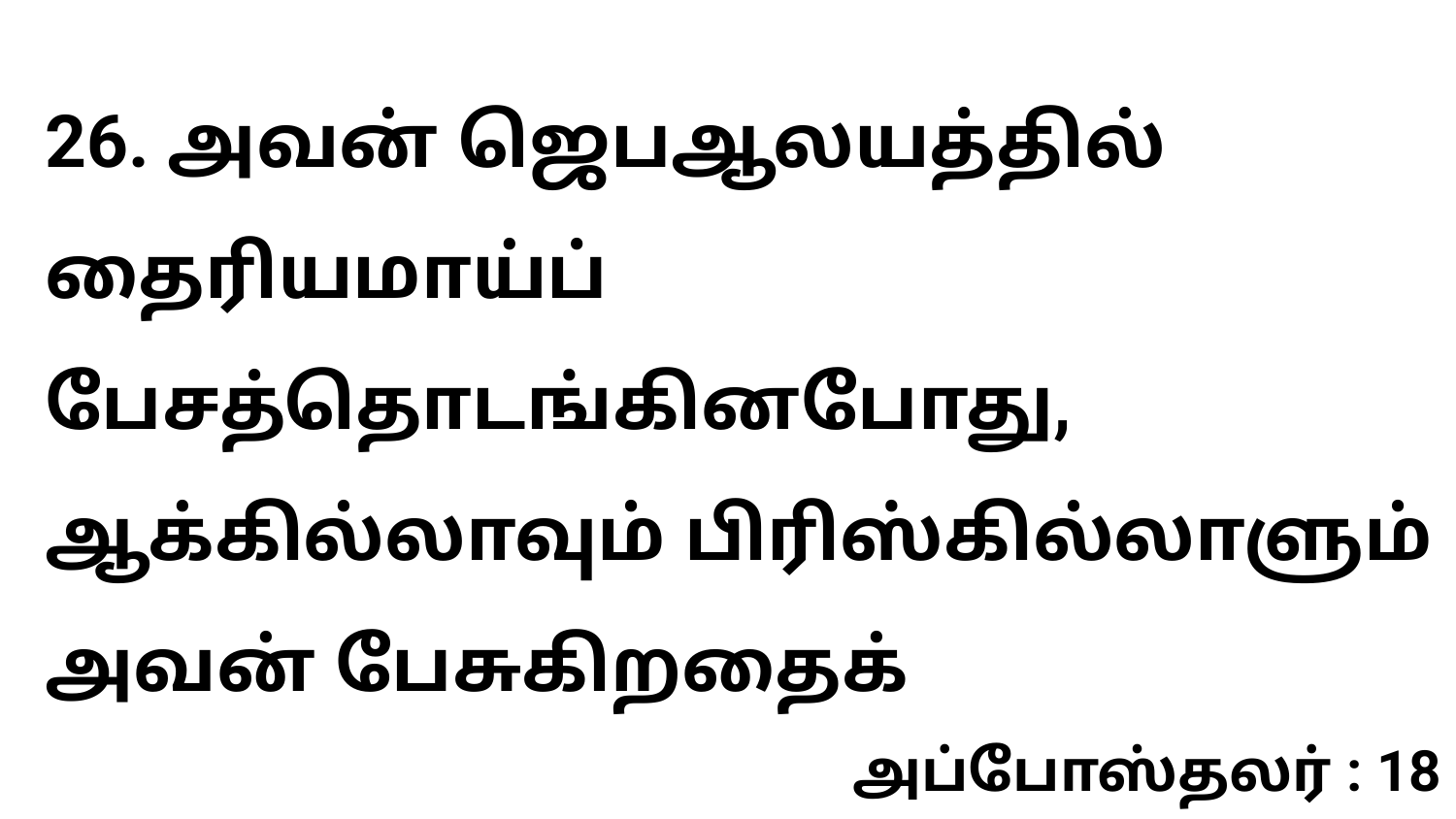

26. அவன் ஜெபஆலயத்தில் தைரியமாய்ப் பேசத்தொடங்கினபோது, ஆக்கில்லாவும் பிரிஸ்கில்லாளும் அவன் பேசுகிறதைக்
அப்போஸ்தலர் : 18